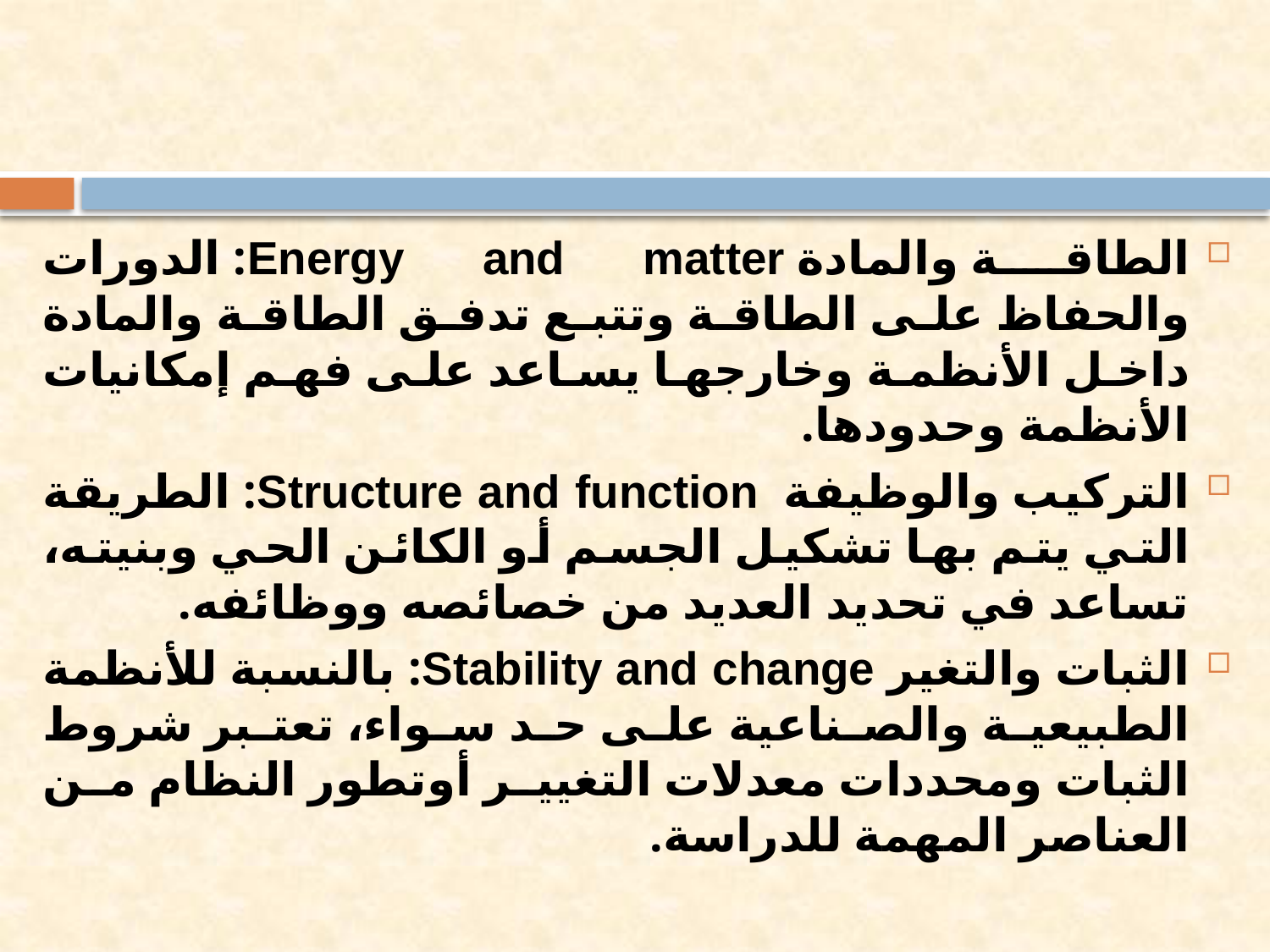

الطاقة والمادة Energy and matter: الدورات والحفاظ على الطاقة وتتبع تدفق الطاقة والمادة داخل الأنظمة وخارجها يساعد على فهم إمكانيات الأنظمة وحدودها.
التركيب والوظيفة  Structure and function: الطريقة التي يتم بها تشكيل الجسم أو الكائن الحي وبنيته، تساعد في تحديد العديد من خصائصه ووظائفه.
الثبات والتغير Stability and change: بالنسبة للأنظمة الطبيعية والصناعية على حد سواء، تعتبر شروط الثبات ومحددات معدلات التغيير أوتطور النظام من العناصر المهمة للدراسة.